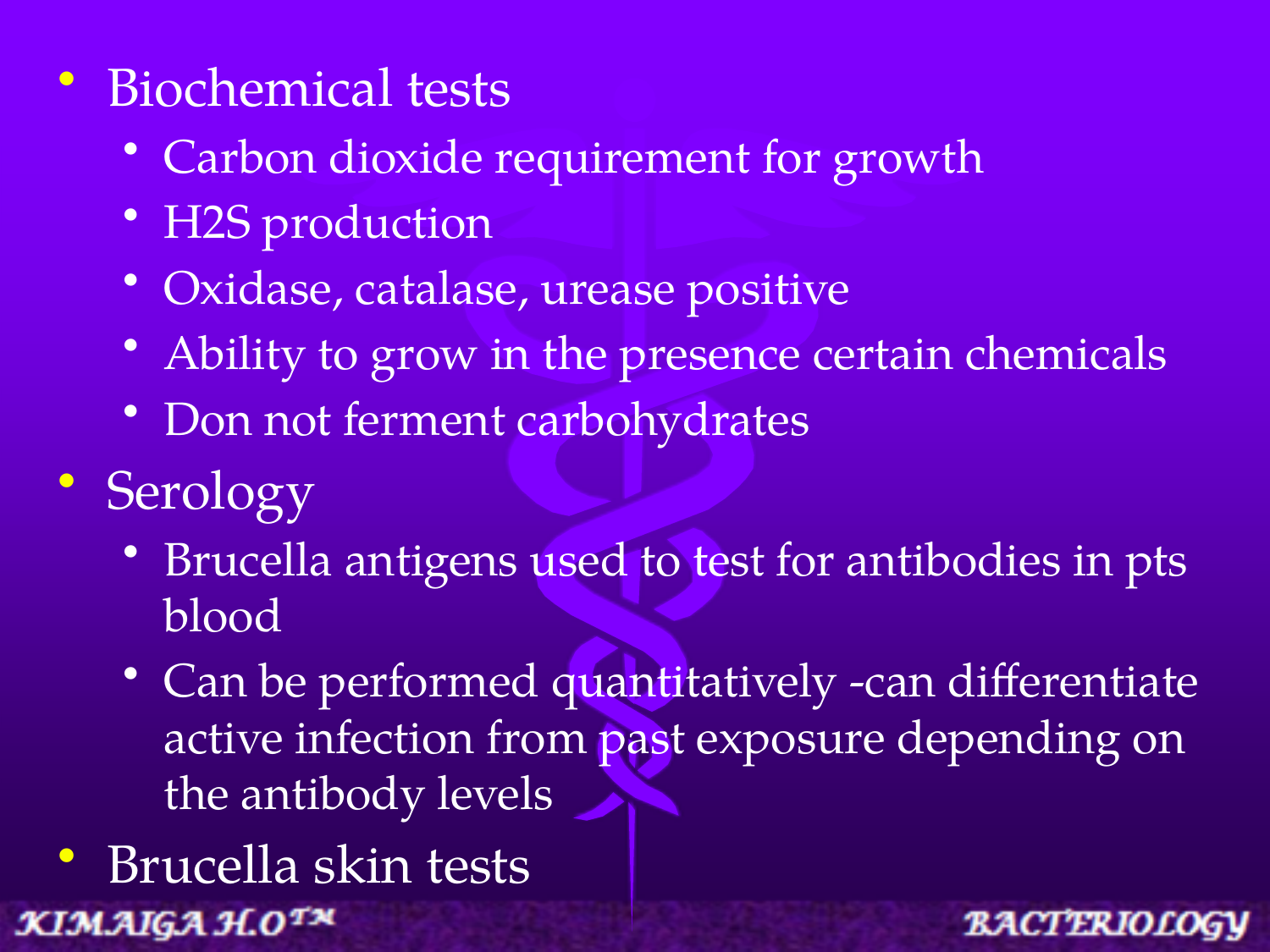

Biochemical tests
Carbon dioxide requirement for growth
H2S production
Oxidase, catalase, urease positive
Ability to grow in the presence certain chemicals
Don not ferment carbohydrates
Serology
Brucella antigens used to test for antibodies in pts blood
Can be performed quantitatively -can differentiate active infection from past exposure depending on the antibody levels
Brucella skin tests